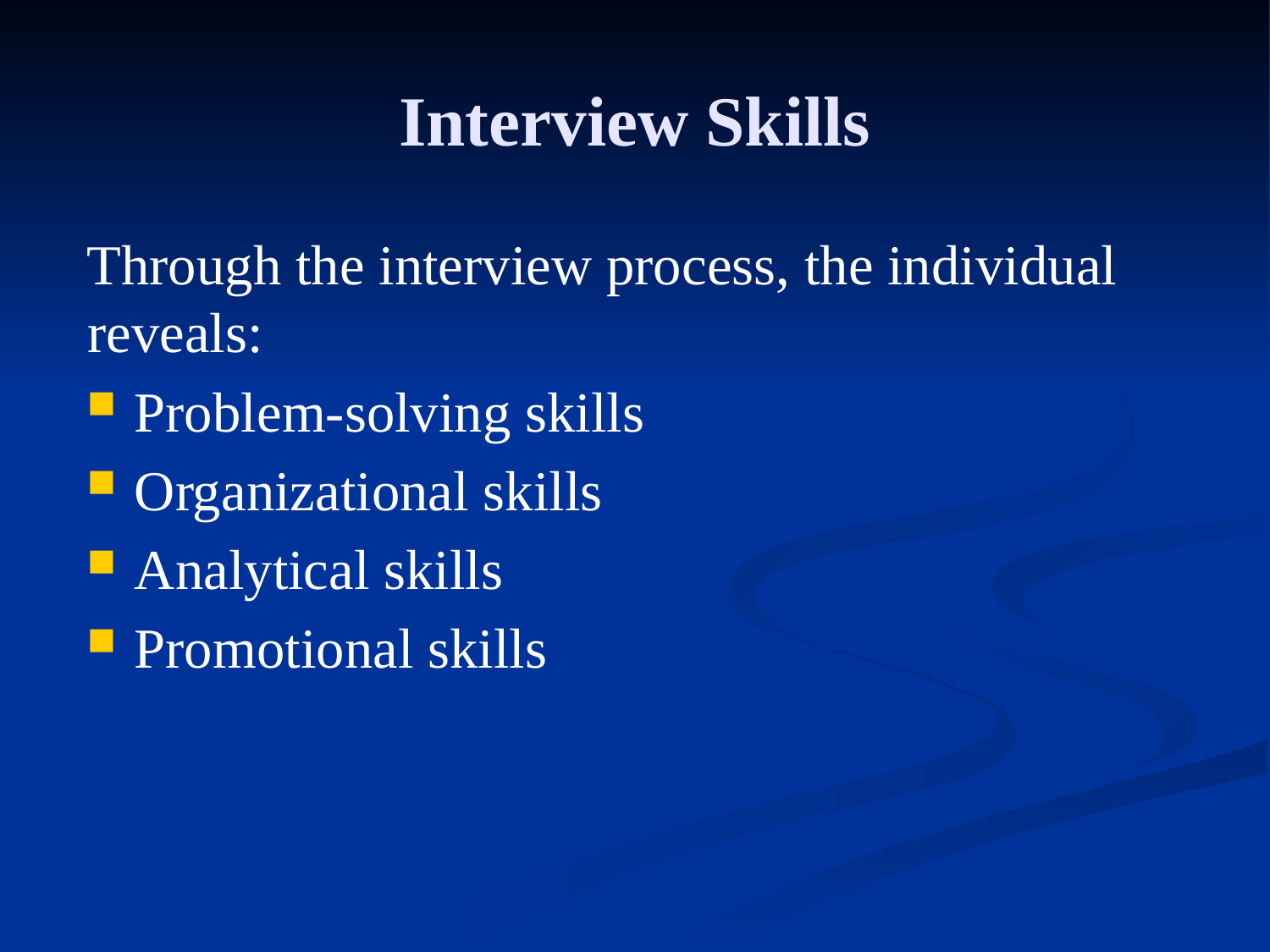

# Interview Skills
Through the interview process, the individual reveals:
Problem-solving skills
Organizational skills
Analytical skills
Promotional skills